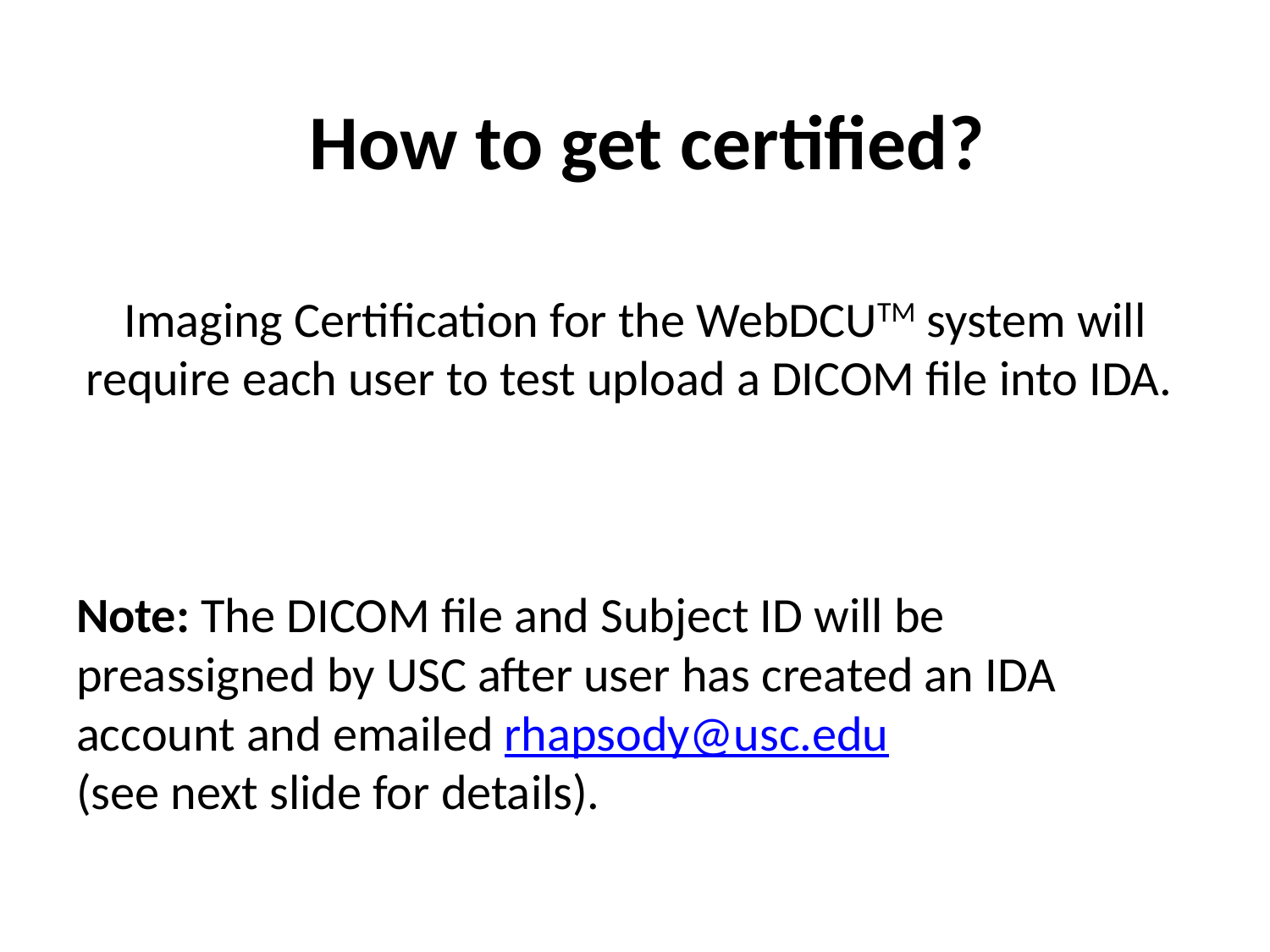

How to get certified?

Imaging Certification for the WebDCUTM system will require each user to test upload a DICOM file into IDA.

Note: The DICOM file and Subject ID will be preassigned by USC after user has created an IDA account and emailed rhapsody@usc.edu
(see next slide for details).